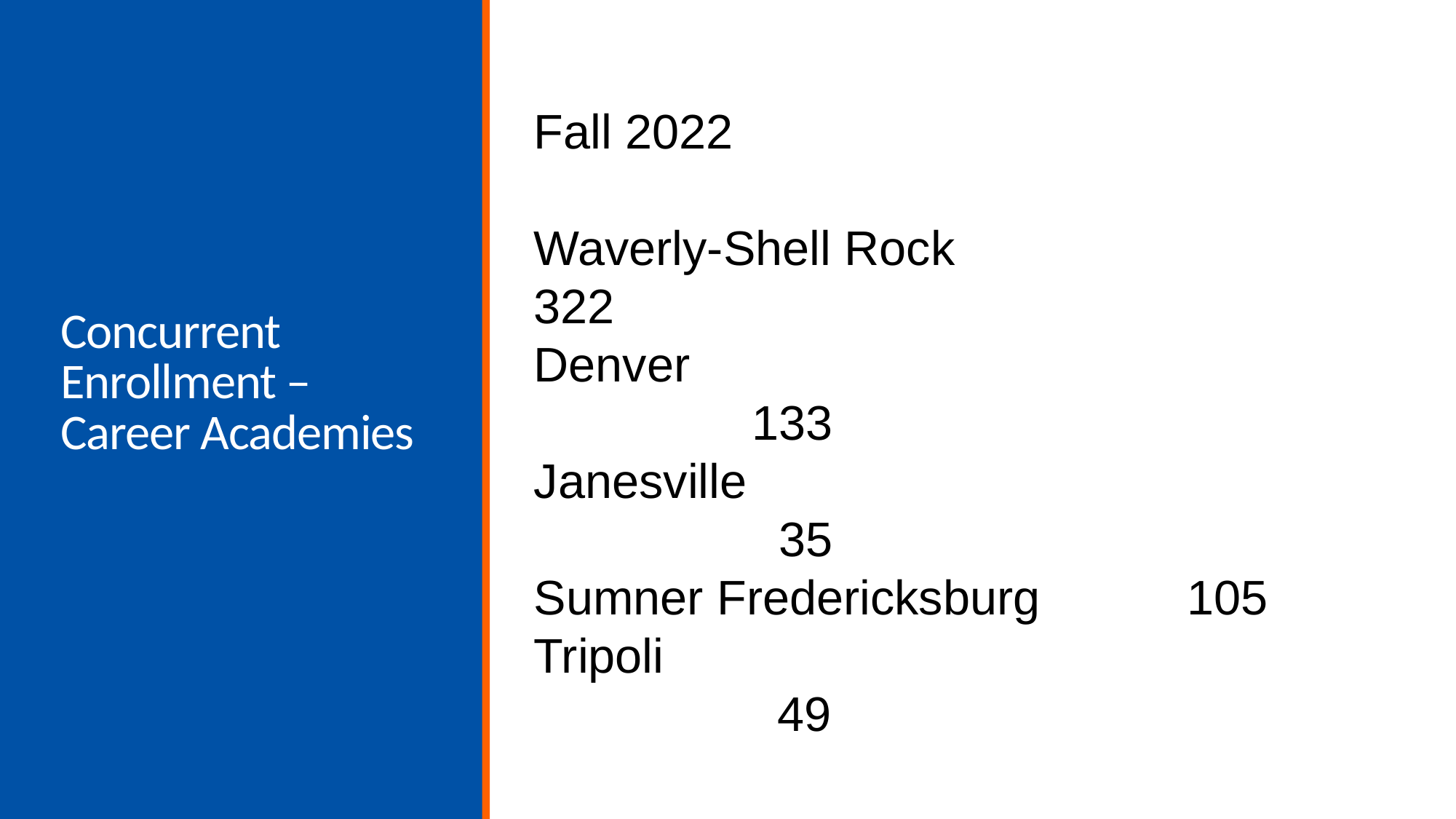

Fall 2022

Waverly-Shell Rock					322
Denver 									133
Janesville									  35
Sumner Fredericksburg 	        105
Tripoli 								          49

Credits Earned 		   	  4900
Tuition Saved 			$1,000,000
# Concurrent Enrollment – Career Academies